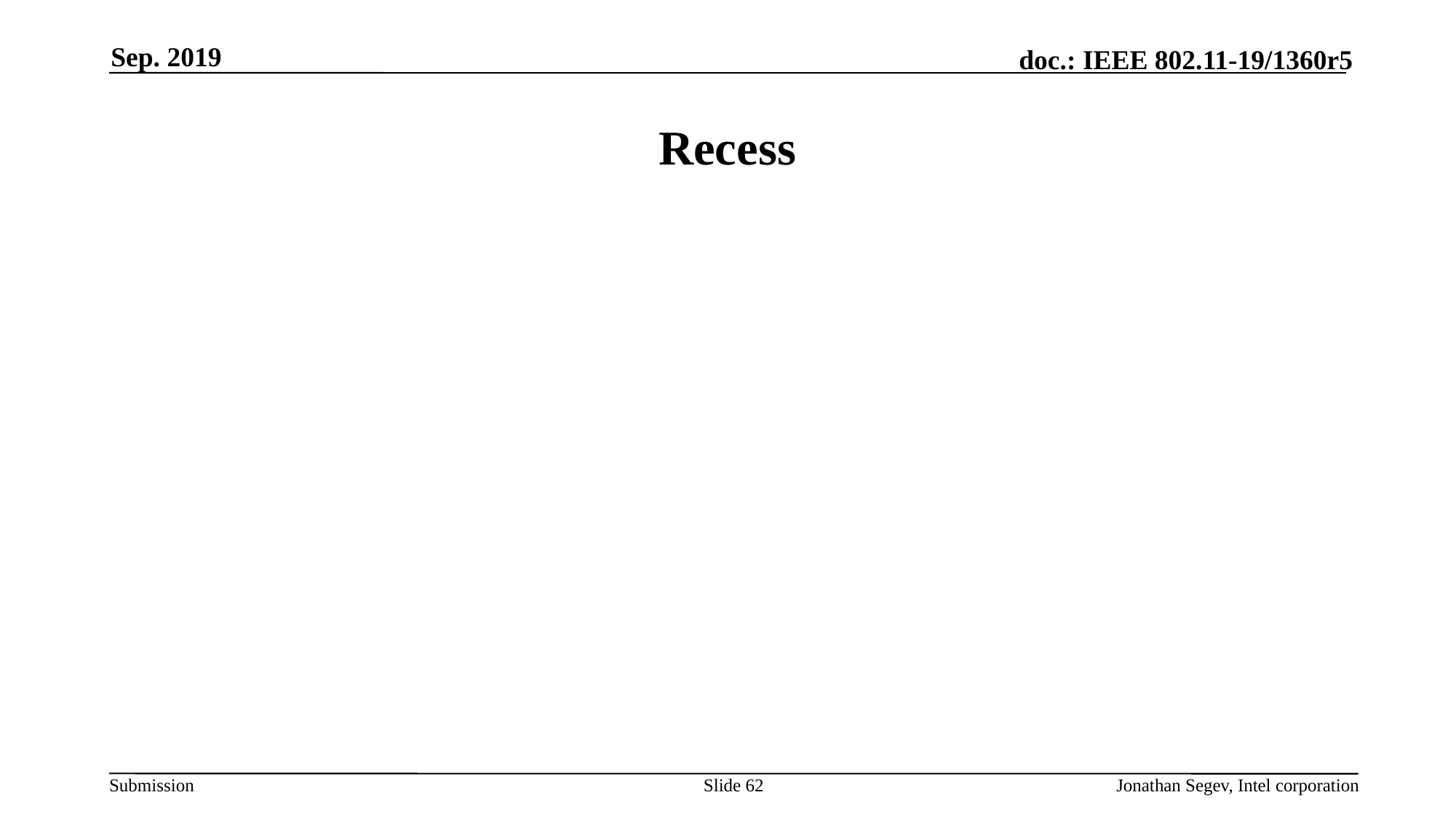

Sep. 2019
# Recess

Slide 62
Jonathan Segev, Intel corporation